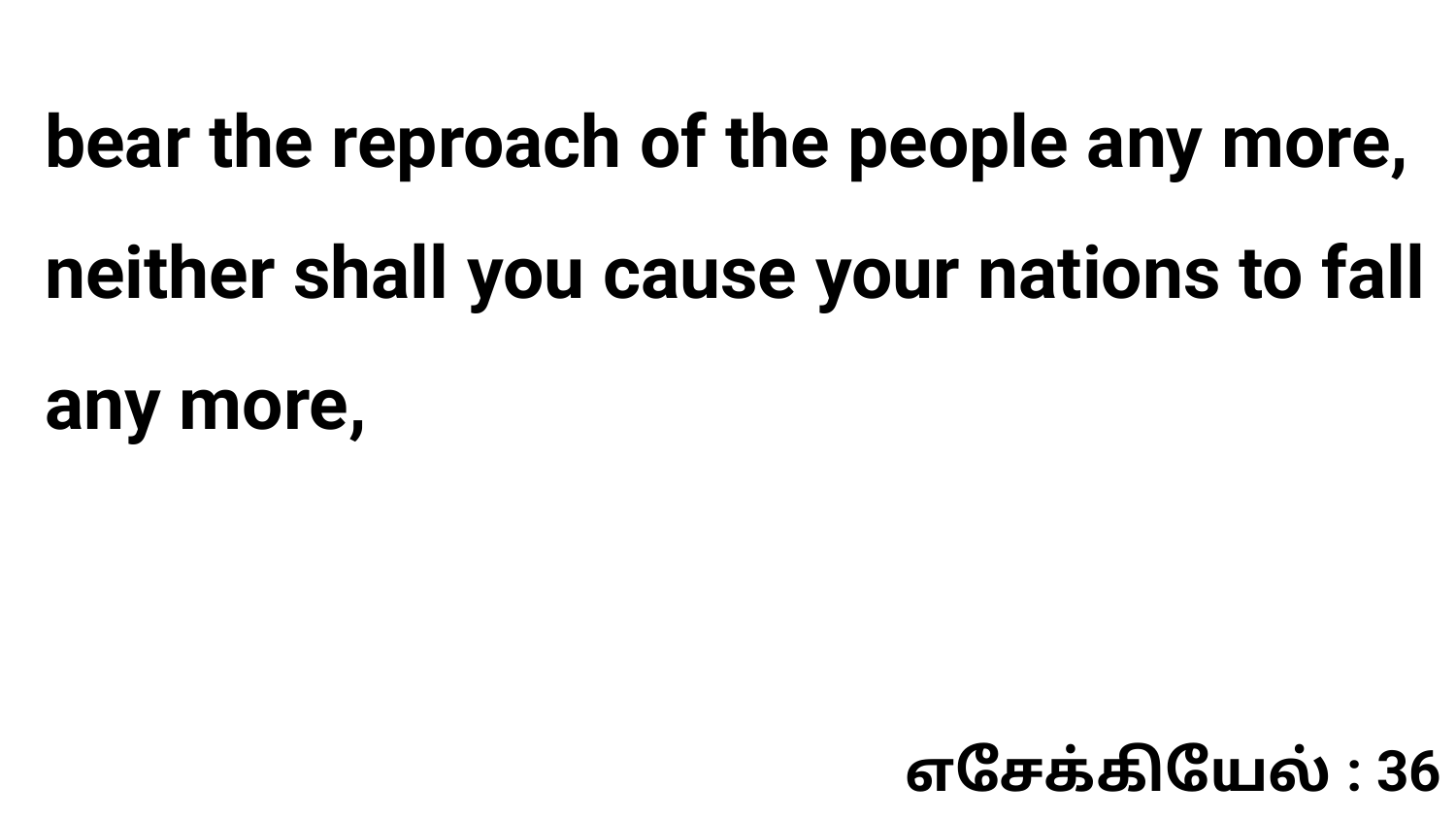

bear the reproach of the people any more, neither shall you cause your nations to fall any more,
எசேக்கியேல் : 36